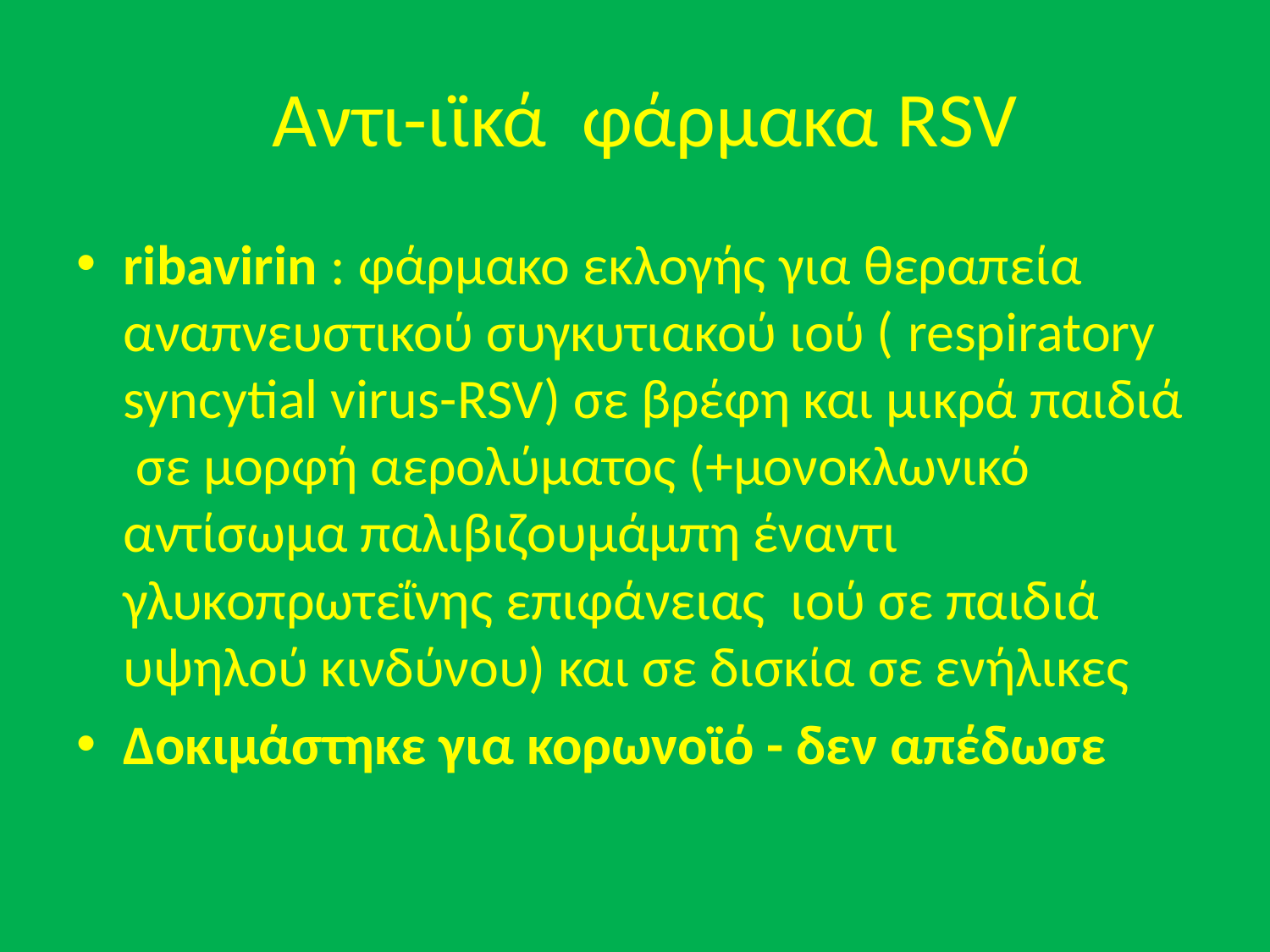

# Αντι-ιϊκά  φάρμακα RSV
ribavirin : φάρμακο εκλογής για θεραπεία  αναπνευστικού συγκυτιακού ιού ( respiratory syncytial virus-RSV) σε βρέφη και μικρά παιδιά  σε μορφή αερολύματος (+μονοκλωνικό αντίσωμα παλιβιζουμάμπη έναντι γλυκοπρωτεΐνης επιφάνειας  ιού σε παιδιά υψηλού κινδύνου) και σε δισκία σε ενήλικες
Δοκιμάστηκε για κορωνοϊό - δεν απέδωσε